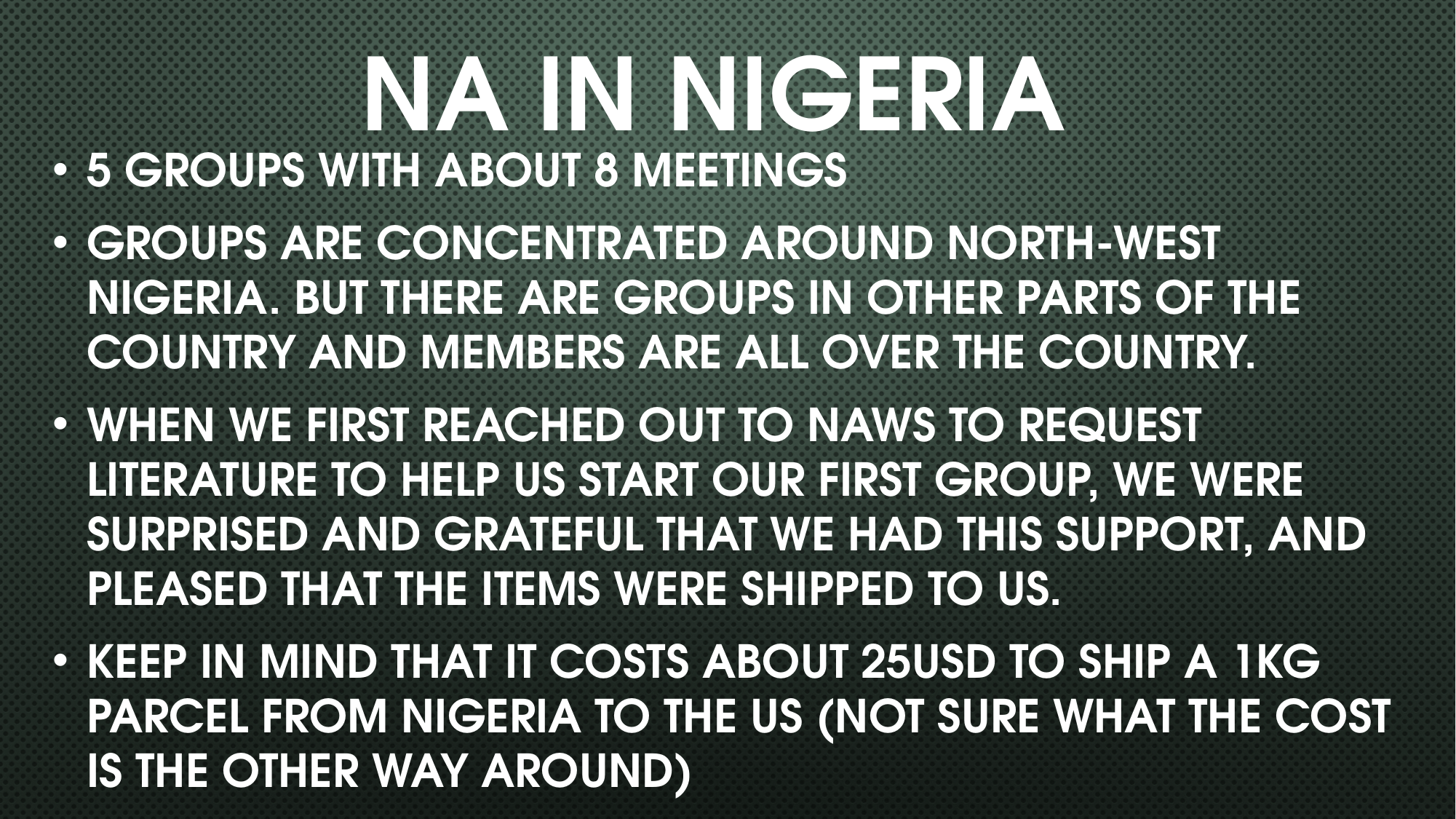

# NA in Nigeria
5 groups with about 8 meetings
Groups are concentrated around North-West Nigeria. But there are groups in other parts of the country and members are all over the country.
When we first reached out to NAWS to request literature to help us start our first group, we were surprised and grateful that we had this support, and pleased that the items were shipped to us.
Keep in Mind that it costs about 25USD to ship a 1kg parcel from Nigeria to the US (not sure what the cost is the other way around)